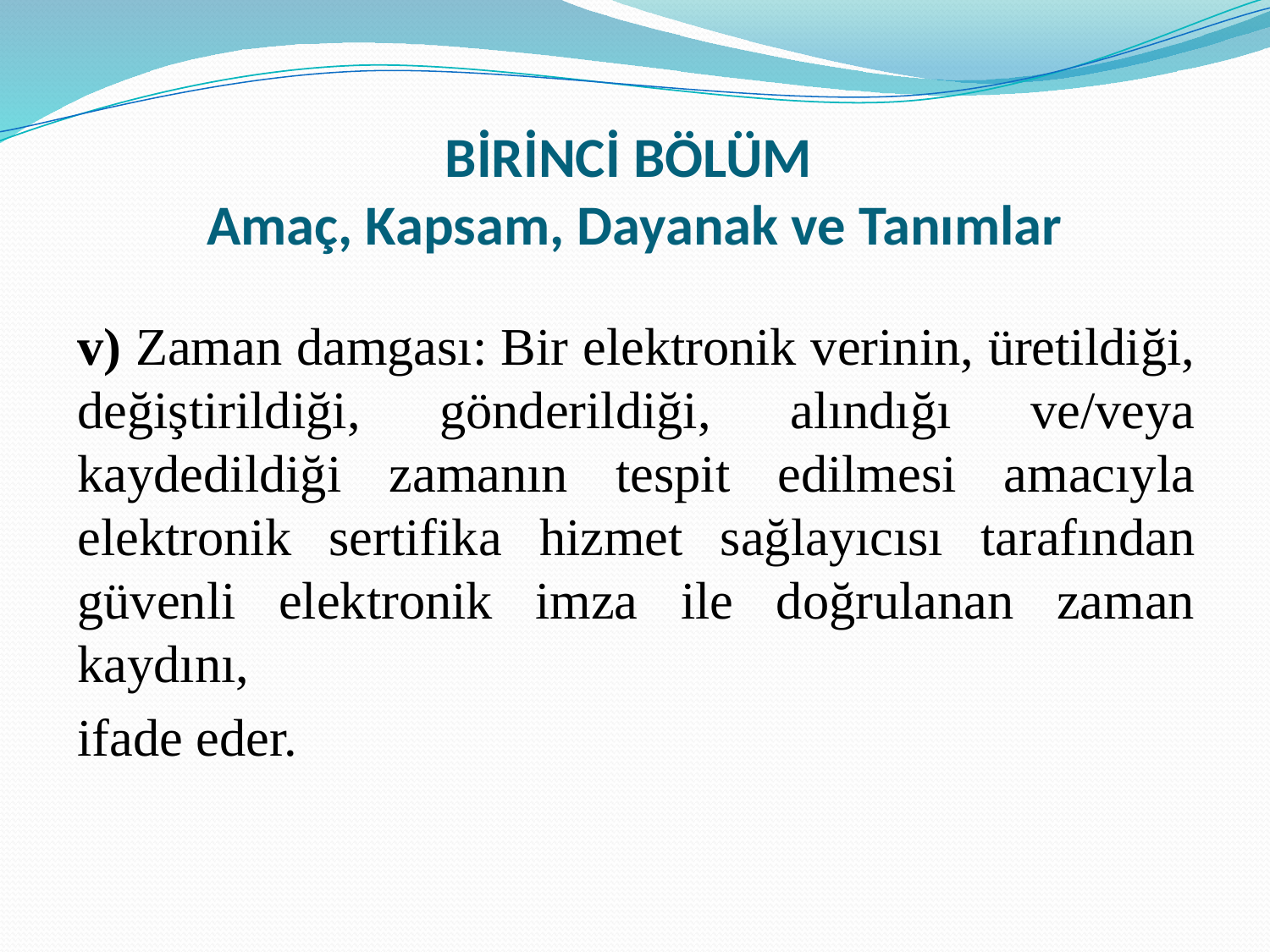

# BİRİNCİ BÖLÜM Amaç, Kapsam, Dayanak ve Tanımlar
v) Zaman damgası: Bir elektronik verinin, üretildiği, değiştirildiği, gönderildiği, alındığı ve/veya kaydedildiği zamanın tespit edilmesi amacıyla elektronik sertifika hizmet sağlayıcısı tarafından güvenli elektronik imza ile doğrulanan zaman kaydını,
ifade eder.